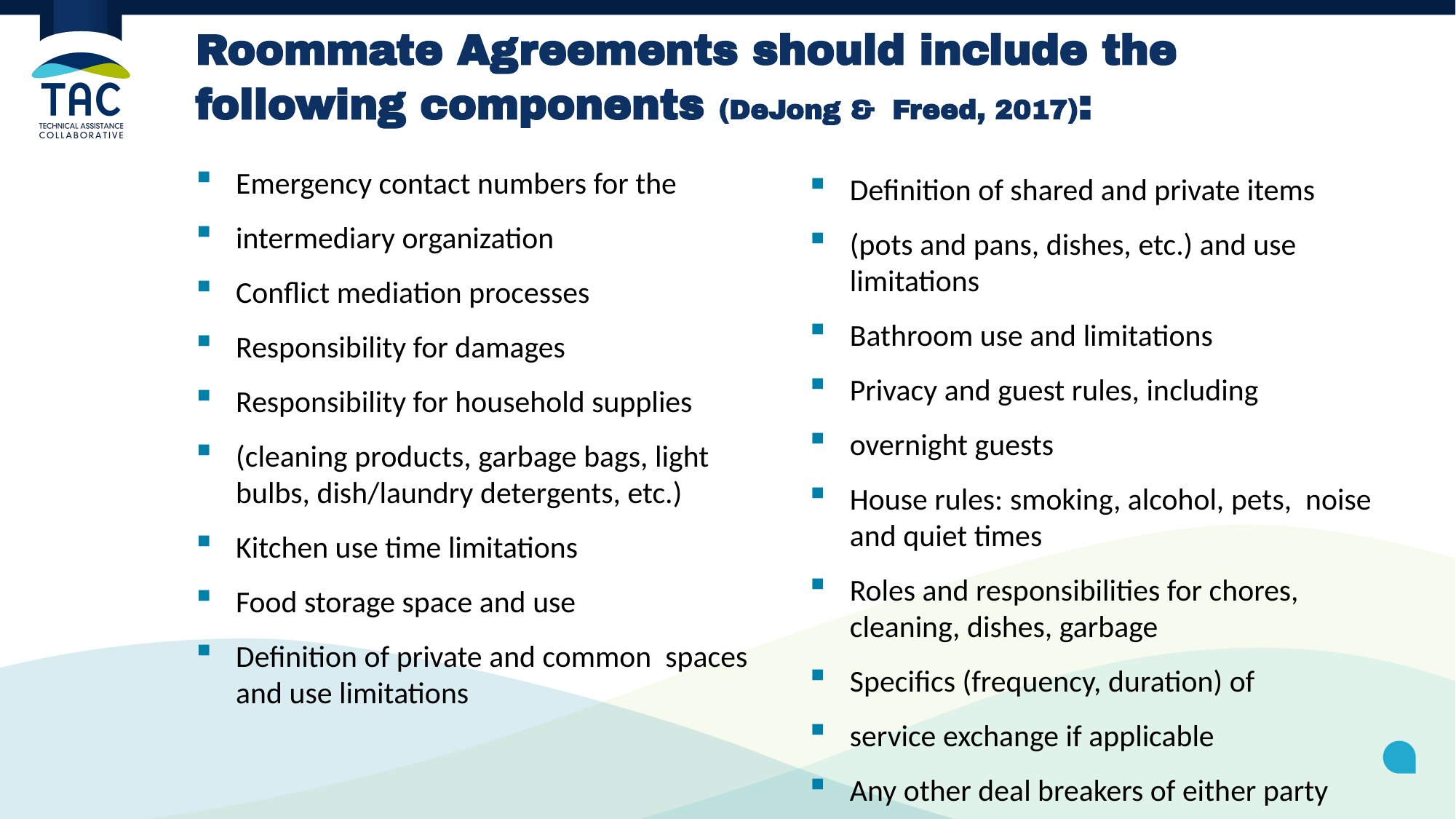

# Roommate Agreements should include the following components (DeJong &  Freed, 2017):
Emergency contact numbers for the
intermediary organization
Conflict mediation processes
Responsibility for damages
Responsibility for household supplies
(cleaning products, garbage bags, light  bulbs, dish/laundry detergents, etc.)
Kitchen use time limitations
Food storage space and use
Definition of private and common  spaces and use limitations

Definition of shared and private items
(pots and pans, dishes, etc.) and use  limitations
Bathroom use and limitations
Privacy and guest rules, including
overnight guests
House rules: smoking, alcohol, pets,  noise and quiet times
Roles and responsibilities for chores,  cleaning, dishes, garbage
Specifics (frequency, duration) of
service exchange if applicable
Any other deal breakers of either party